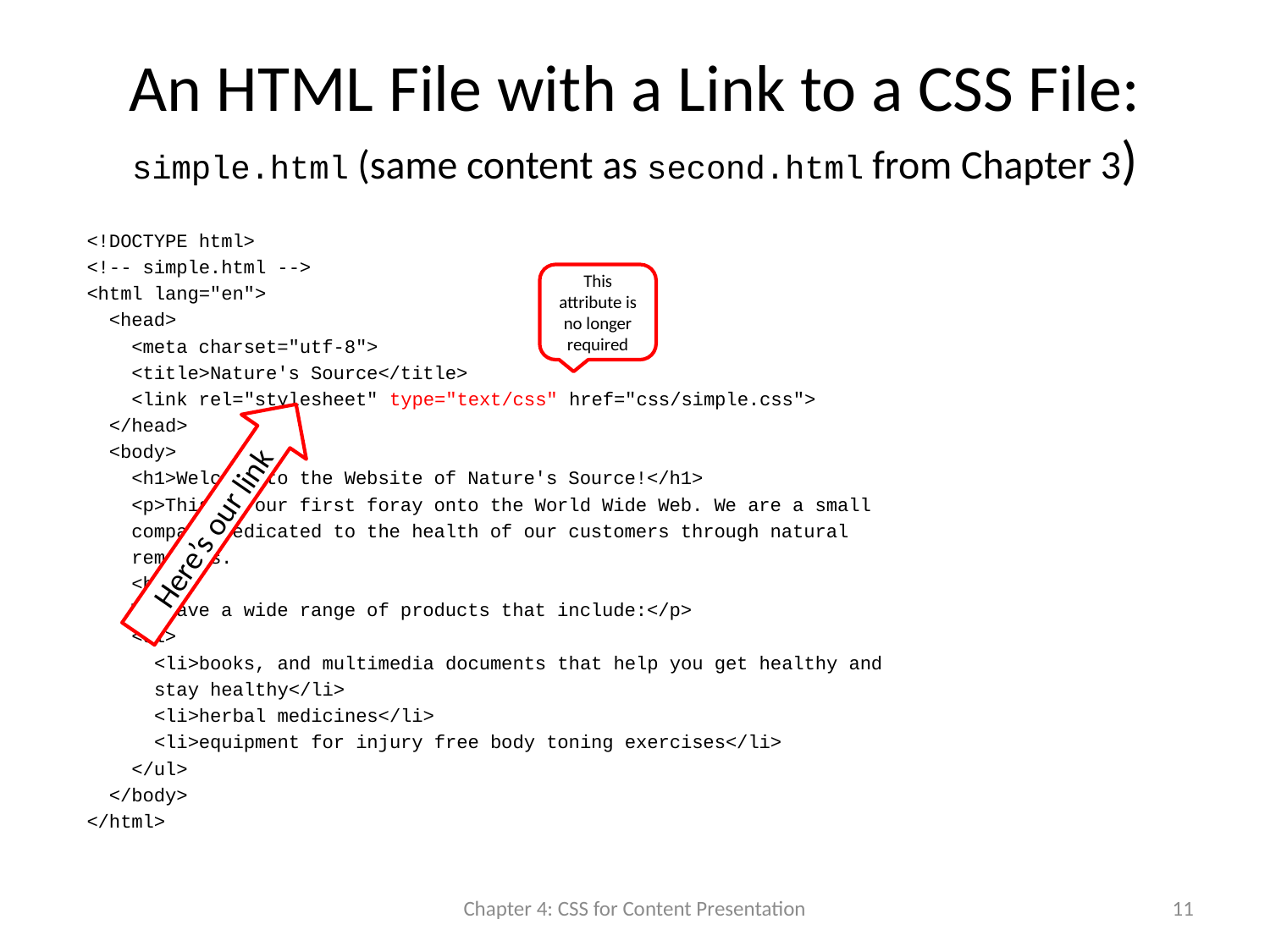

# An HTML File with a Link to a CSS File: simple.html (same content as second.html from Chapter 3)
<!DOCTYPE html>
<!-- simple.html -->
<html lang="en">
  <head>
    <meta charset="utf-8">
    <title>Nature's Source</title>
    <link rel="stylesheet" type="text/css" href="css/simple.css">
  </head>
  <body>
    <h1>Welcome to the Website of Nature's Source!</h1>
    <p>This is our first foray onto the World Wide Web. We are a small
    company dedicated to the health of our customers through natural
    remedies.
    <br>
    We have a wide range of products that include:</p>
    <ul>
      <li>books, and multimedia documents that help you get healthy and
      stay healthy</li>
      <li>herbal medicines</li>
      <li>equipment for injury free body toning exercises</li>
    </ul>
  </body>
</html>

This attribute is no longer required
Here’s our link
Chapter 4: CSS for Content Presentation
11